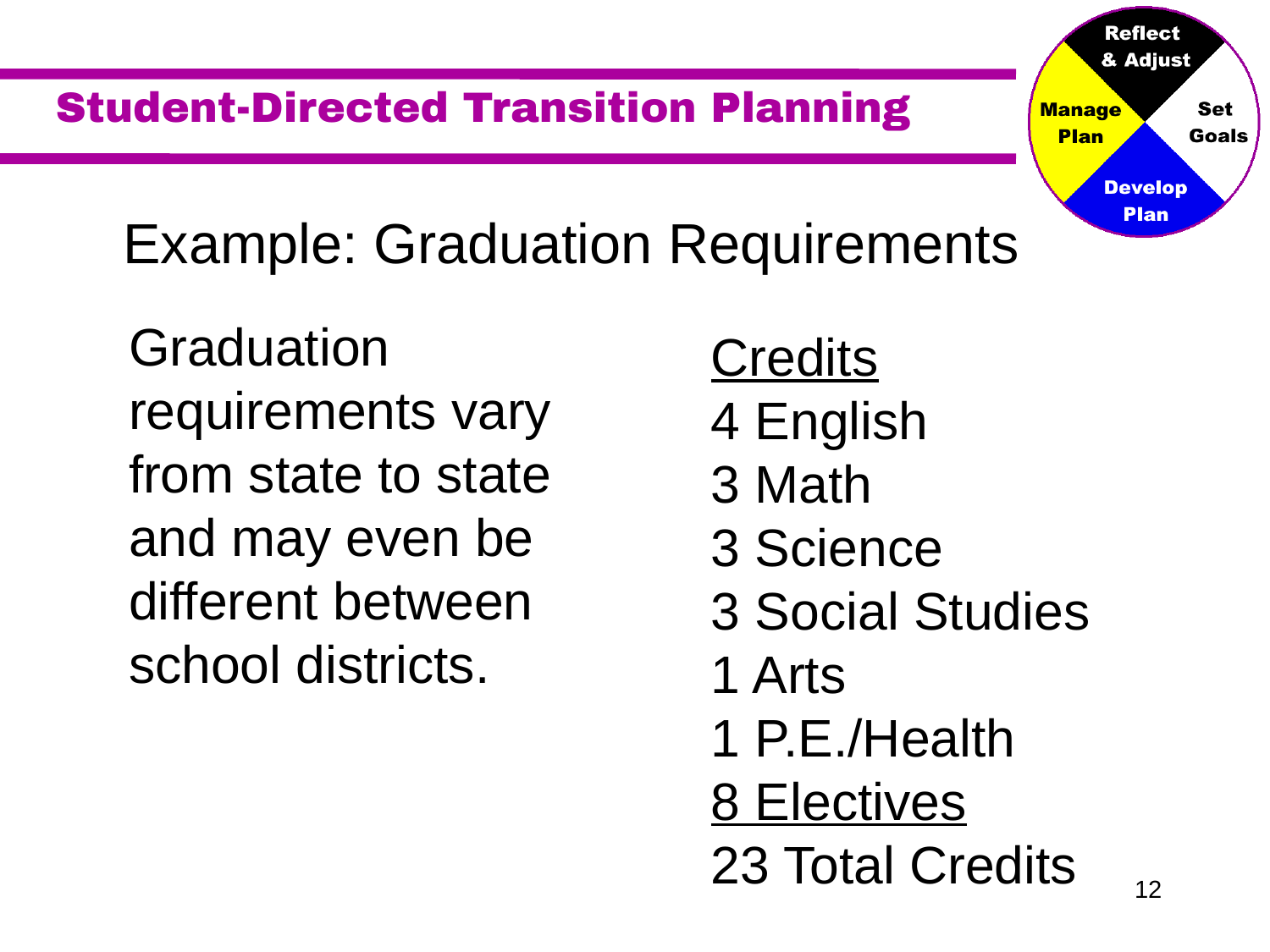

# Example: Graduation Requirements
Graduation requirements vary from state to state and may even be different between school districts.
Credits
4 English
3 Math
3 Science
3 Social Studies
1 Arts
1 P.E./Health
8 Electives
23 Total Credits
12